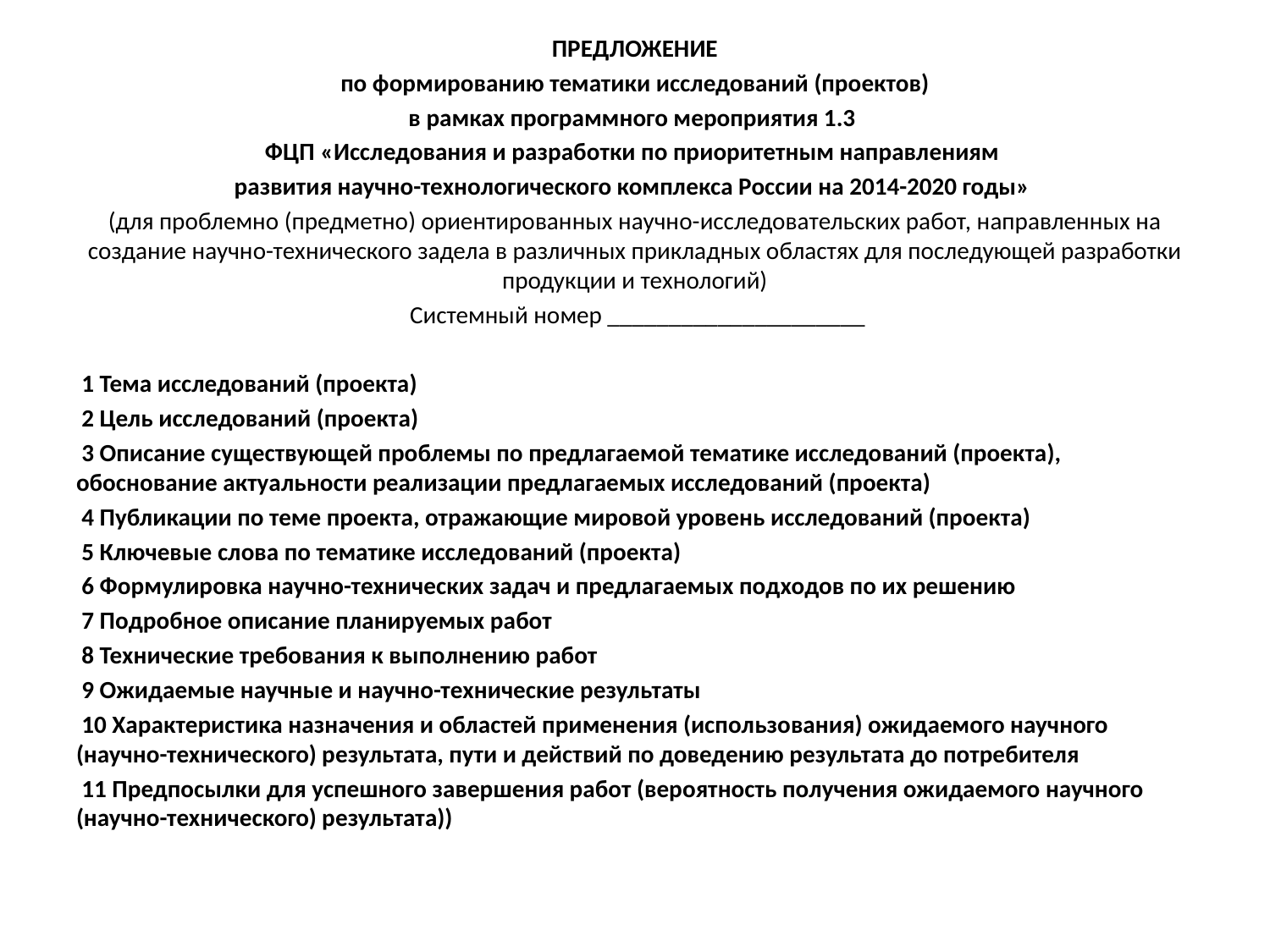

ПРЕДЛОЖЕНИЕ
по формированию тематики исследований (проектов)
в рамках программного мероприятия 1.3
ФЦП «Исследования и разработки по приоритетным направлениям
развития научно-технологического комплекса России на 2014-2020 годы»
(для проблемно (предметно) ориентированных научно-исследовательских работ, направленных на создание научно-технического задела в различных прикладных областях для последующей разработки продукции и технологий)
 Системный номер _____________________

 1 Тема исследований (проекта)
 2 Цель исследований (проекта)
 3 Описание существующей проблемы по предлагаемой тематике исследований (проекта), обоснование актуальности реализации предлагаемых исследований (проекта)
 4 Публикации по теме проекта, отражающие мировой уровень исследований (проекта)
 5 Ключевые слова по тематике исследований (проекта)
 6 Формулировка научно-технических задач и предлагаемых подходов по их решению
 7 Подробное описание планируемых работ
 8 Технические требования к выполнению работ
 9 Ожидаемые научные и научно-технические результаты
 10 Характеристика назначения и областей применения (использования) ожидаемого научного (научно-технического) результата, пути и действий по доведению результата до потребителя
 11 Предпосылки для успешного завершения работ (вероятность получения ожидаемого научного (научно-технического) результата))